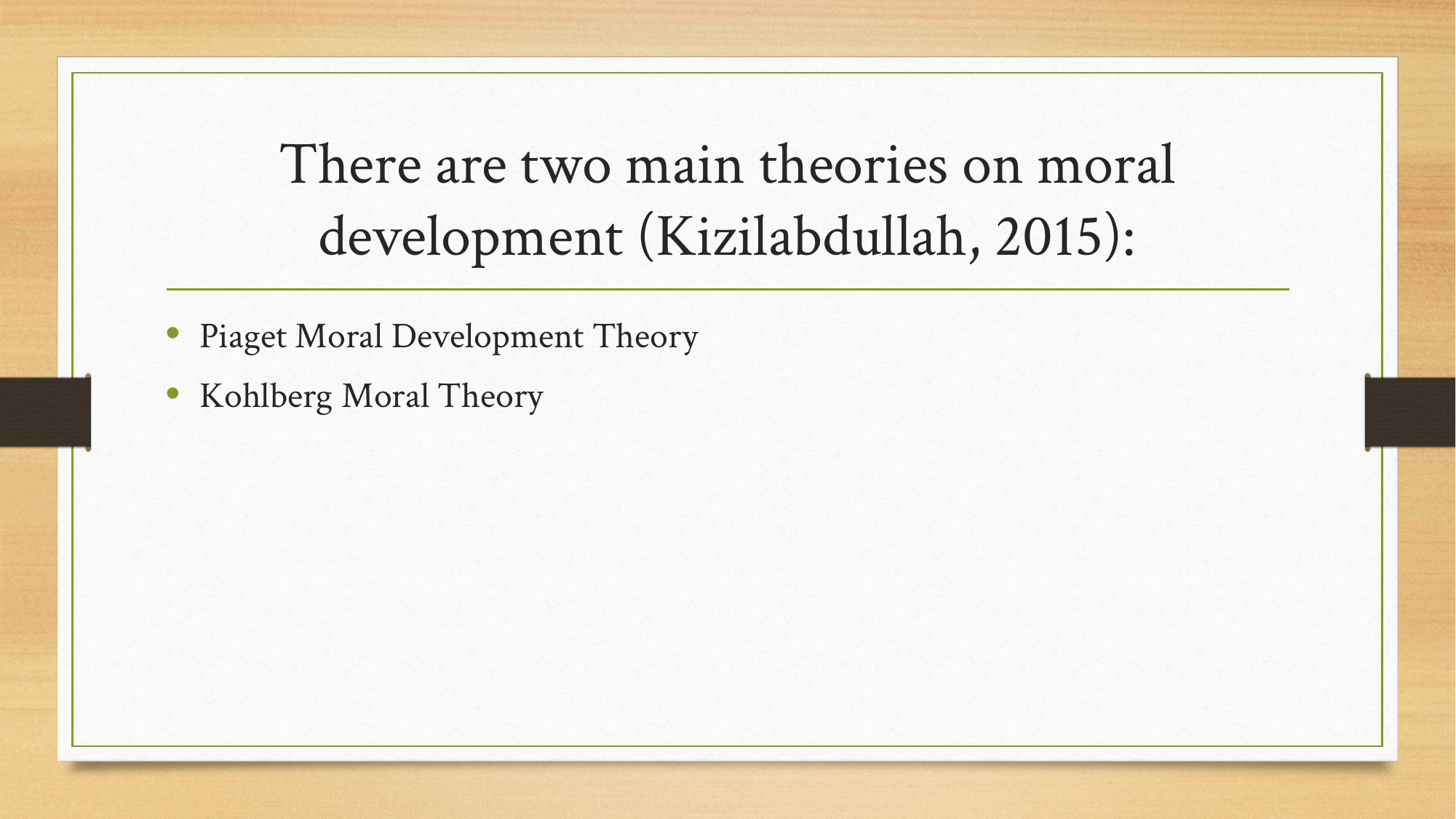

# There are two main theories on moral development (Kizilabdullah, 2015):
Piaget Moral Development Theory
Kohlberg Moral Theory